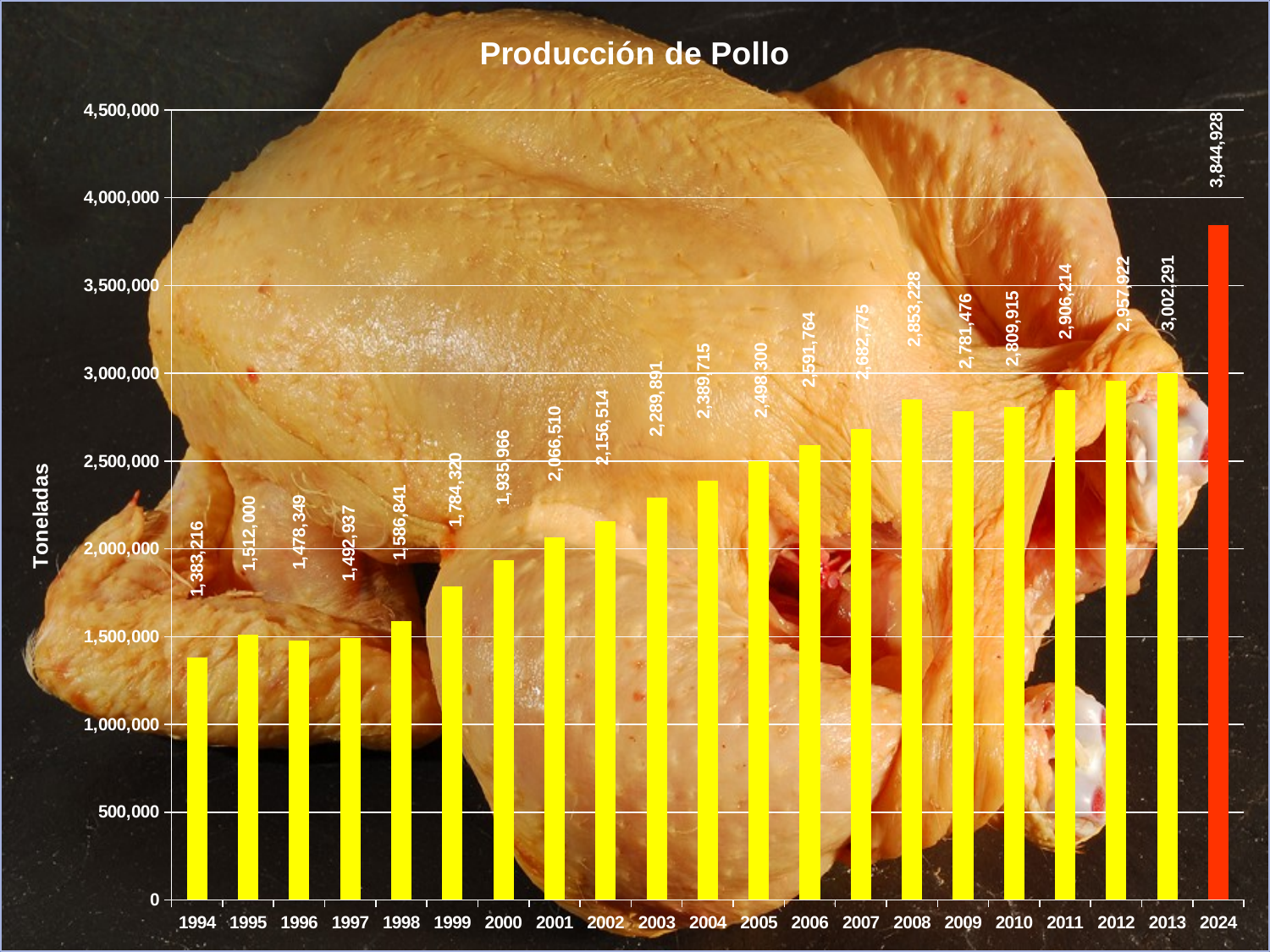

### Chart: Producción de Pollo

| Category | Toneladas |
|---|---|
| 1994 | 1383216.0 |
| 1995 | 1512000.0 |
| 1996 | 1478349.0 |
| 1997 | 1492937.0 |
| 1998 | 1586841.0 |
| 1999 | 1784320.0 |
| 2000 | 1935966.0 |
| 2001 | 2066510.0 |
| 2002 | 2156514.0 |
| 2003 | 2289891.0 |
| 2004 | 2389715.0 |
| 2005 | 2498300.0 |
| 2006 | 2591764.0 |
| 2007 | 2682775.0 |
| 2008 | 2853228.0 |
| 2009 | 2781476.0 |
| 2010 | 2809915.0 |
| 2011 | 2906214.0 |
| 2012 | 2957922.0 |
| 2013 | 3002291.0 |
| 2024 | 3844928.0 |